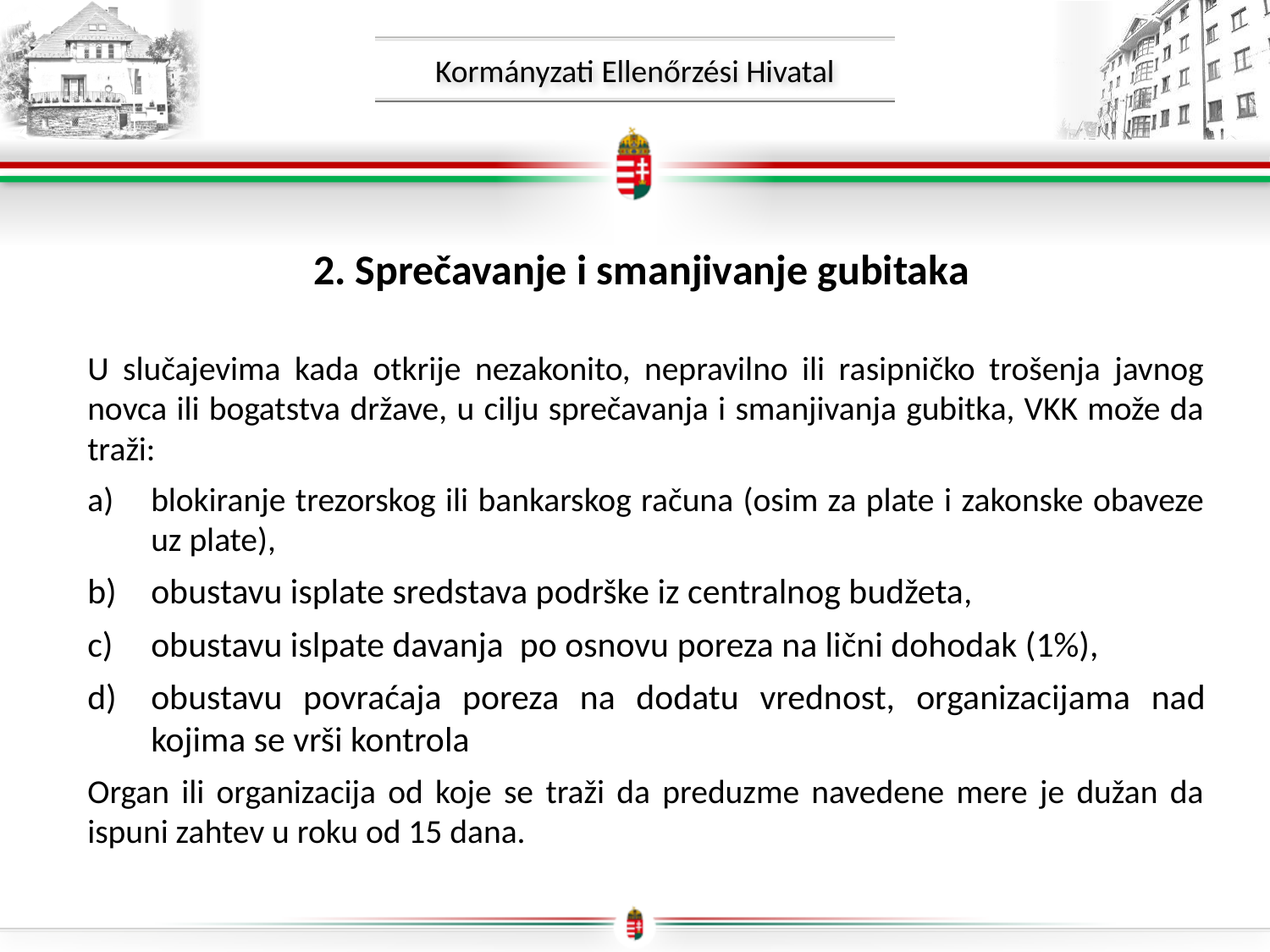

2. Sprečavanje i smanjivanje gubitaka

U slučajevima kada otkrije nezakonito, nepravilno ili rasipničko trošenja javnog novca ili bogatstva države, u cilju sprečavanja i smanjivanja gubitka, VKK može da traži:
blokiranje trezorskog ili bankarskog računa (osim za plate i zakonske obaveze uz plate),
obustavu isplate sredstava podrške iz centralnog budžeta,
obustavu islpate davanja  po osnovu poreza na lični dohodak (1%),
obustavu povraćaja poreza na dodatu vrednost, organizacijama nad kojima se vrši kontrola
Organ ili organizacija od koje se traži da preduzme navedene mere je dužan da ispuni zahtev u roku od 15 dana.